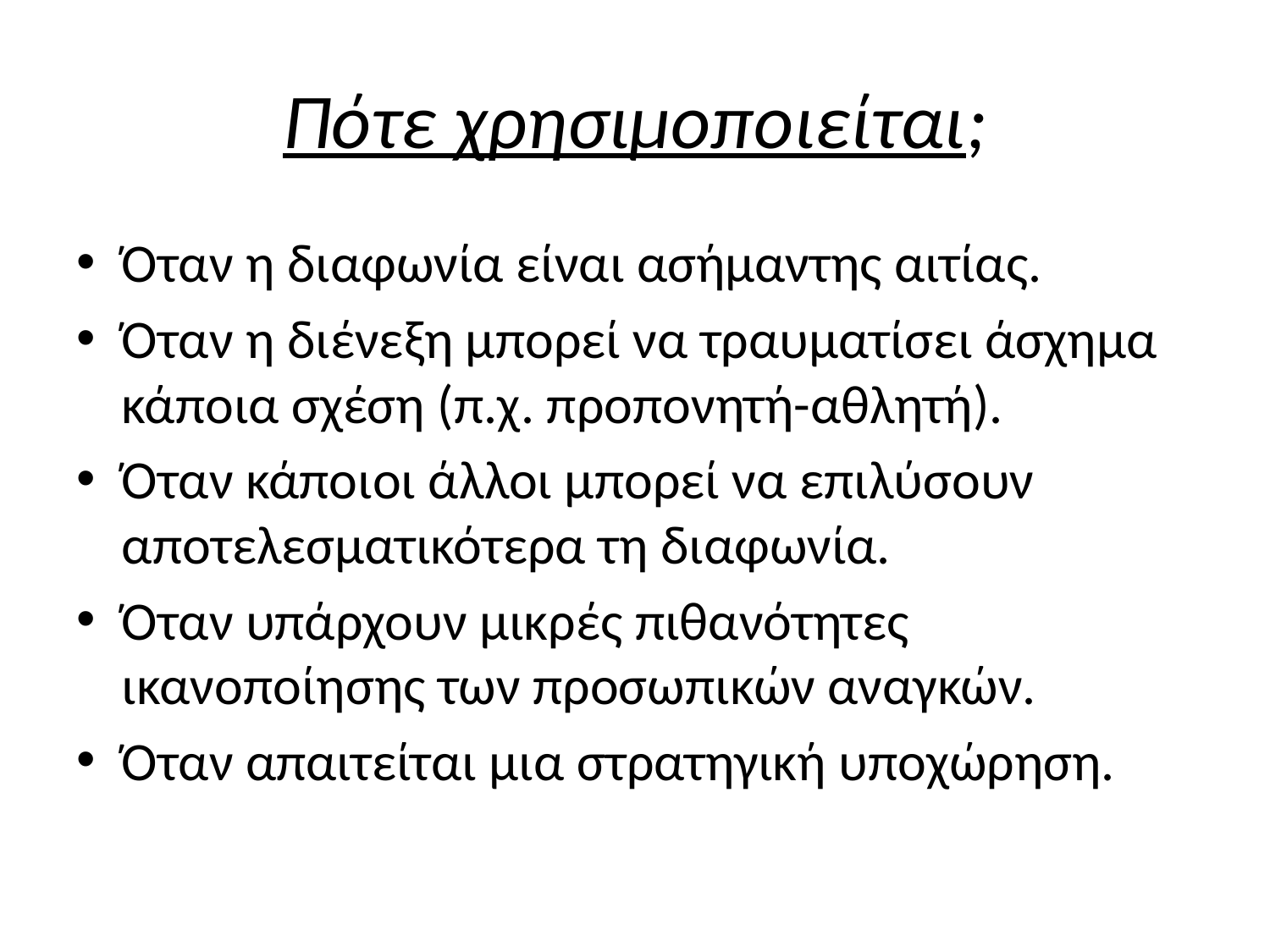

# Πότε χρησιμοποιείται;
Όταν η διαφωνία είναι ασήμαντης αιτίας.
Όταν η διένεξη μπορεί να τραυματίσει άσχημα κάποια σχέση (π.χ. προπονητή-αθλητή).
Όταν κάποιοι άλλοι μπορεί να επιλύσουν αποτελεσματικότερα τη διαφωνία.
Όταν υπάρχουν μικρές πιθανότητες ικανοποίησης των προσωπικών αναγκών.
Όταν απαιτείται μια στρατηγική υποχώρηση.